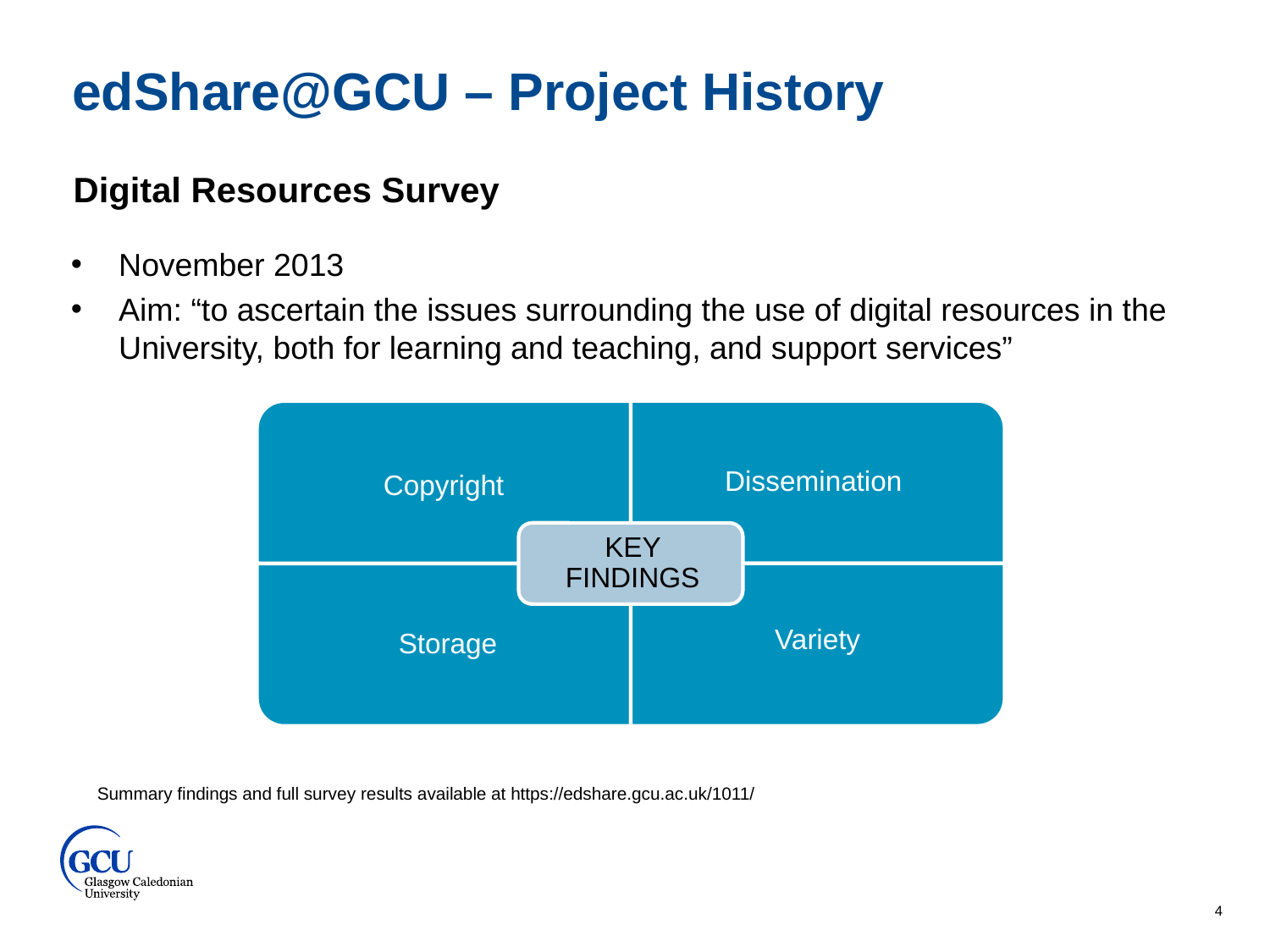

edShare@GCU – Project History
Digital Resources Survey
November 2013
Aim: “to ascertain the issues surrounding the use of digital resources in the University, both for learning and teaching, and support services”
Copyright
Dissemination
Storage
Variety
KEY FINDINGS
Summary findings and full survey results available at https://edshare.gcu.ac.uk/1011/